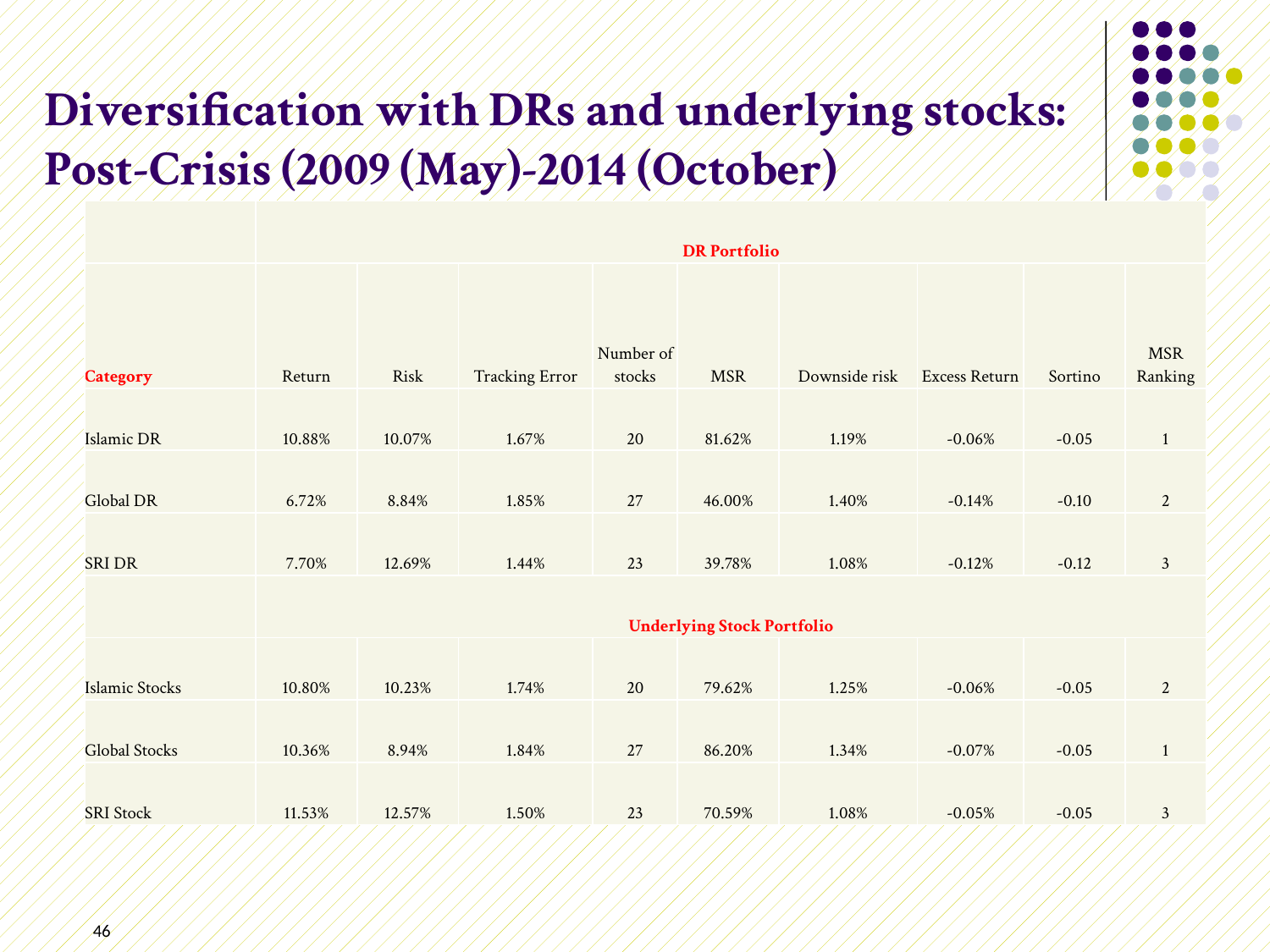

# Diversification with DRs and underlying stocks: Post-Crisis (2009 (May)-2014 (October)
|  | DR Portfolio |  |  |  |  |  |  |  |  |
| --- | --- | --- | --- | --- | --- | --- | --- | --- | --- |
| Category | Return | Risk | Tracking Error | Number of stocks | MSR | Downside risk | Excess Return | Sortino | MSR Ranking |
| Islamic DR | 10.88% | 10.07% | 1.67% | 20 | 81.62% | 1.19% | -0.06% | -0.05 | 1 |
| Global DR | 6.72% | 8.84% | 1.85% | 27 | 46.00% | 1.40% | -0.14% | -0.10 | 2 |
| SRI DR | 7.70% | 12.69% | 1.44% | 23 | 39.78% | 1.08% | -0.12% | -0.12 | 3 |
|  | Underlying Stock Portfolio |  |  |  |  |  |  |  |  |
| Islamic Stocks | 10.80% | 10.23% | 1.74% | 20 | 79.62% | 1.25% | -0.06% | -0.05 | 2 |
| Global Stocks | 10.36% | 8.94% | 1.84% | 27 | 86.20% | 1.34% | -0.07% | -0.05 | 1 |
| SRI Stock | 11.53% | 12.57% | 1.50% | 23 | 70.59% | 1.08% | -0.05% | -0.05 | 3 |
46